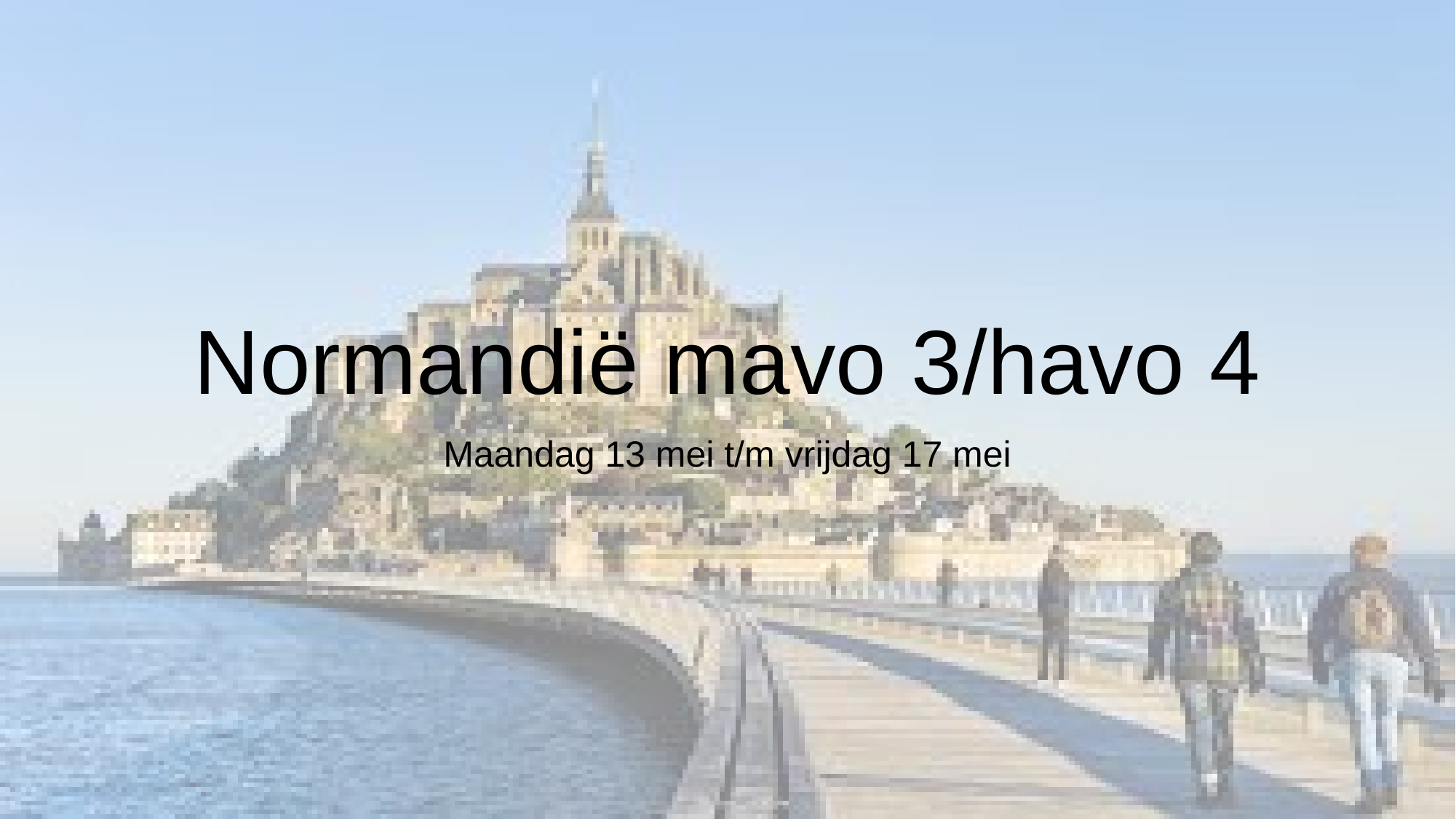

# Normandië mavo 3/havo 4
Maandag 13 mei t/m vrijdag 17 mei